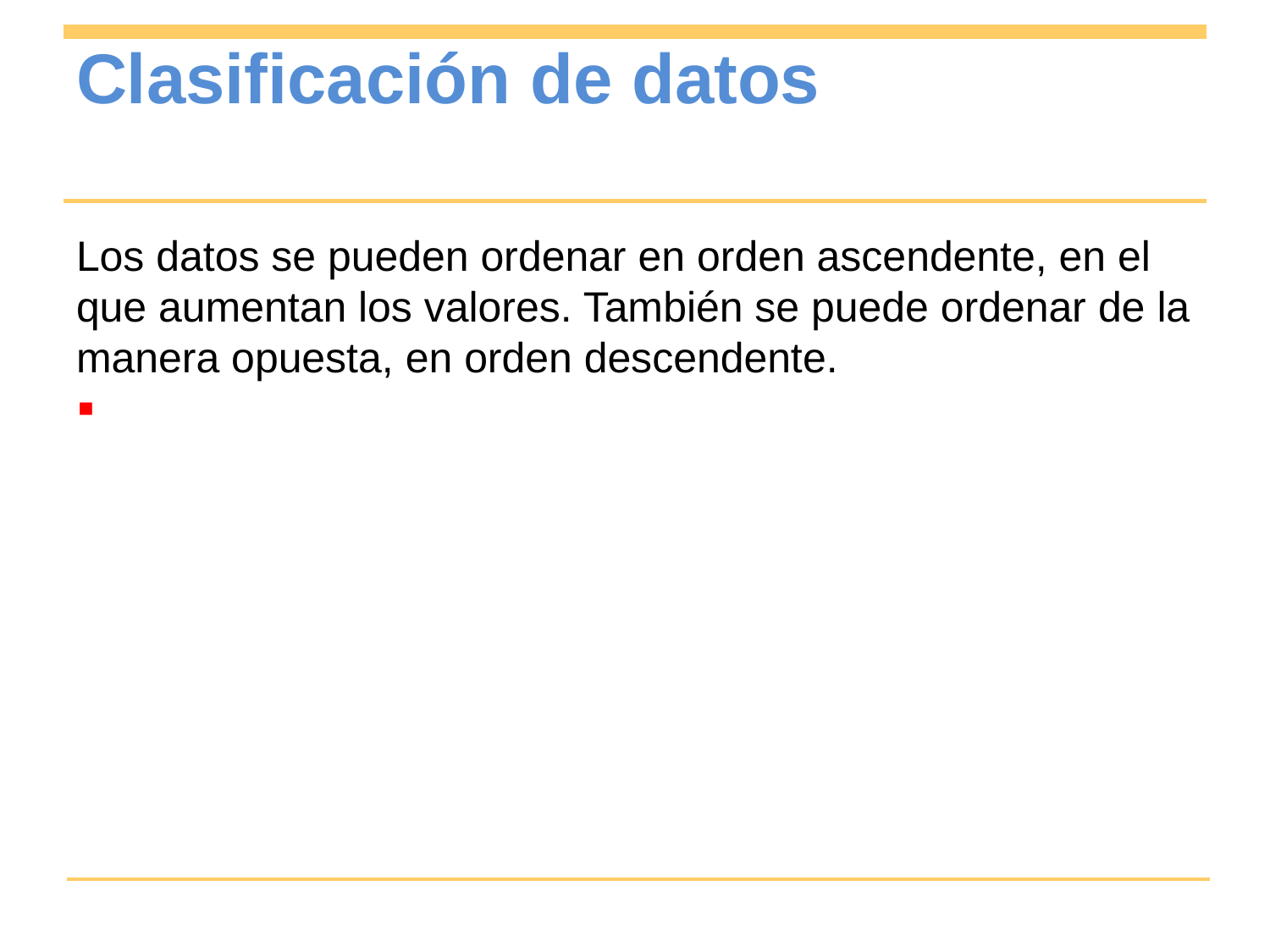

# Clasificación de datos

Los datos se pueden ordenar en orden ascendente, en el que aumentan los valores. También se puede ordenar de la manera opuesta, en orden descendente.